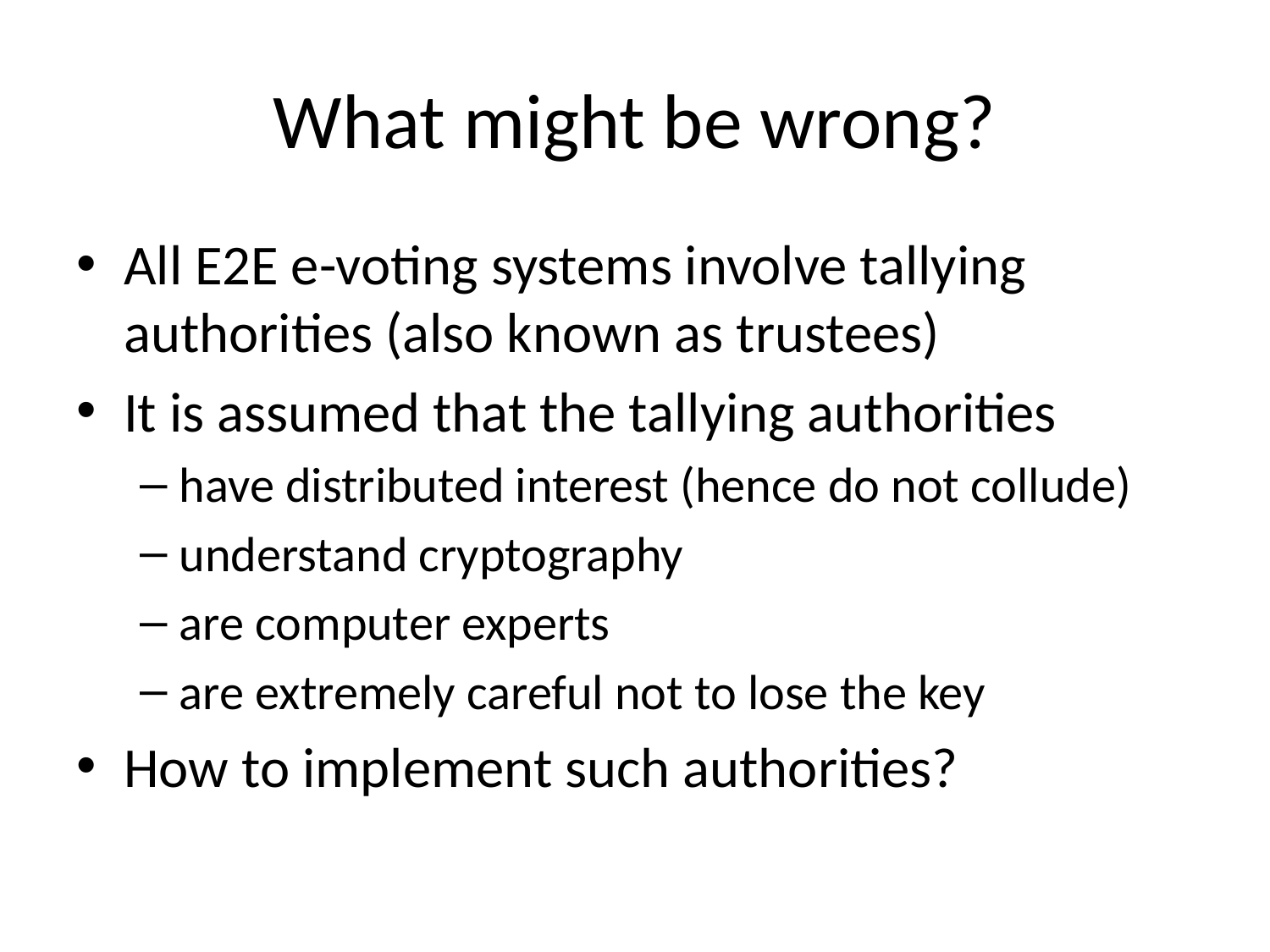

# What might be wrong?
All E2E e-voting systems involve tallying authorities (also known as trustees)
It is assumed that the tallying authorities
have distributed interest (hence do not collude)
understand cryptography
are computer experts
are extremely careful not to lose the key
How to implement such authorities?